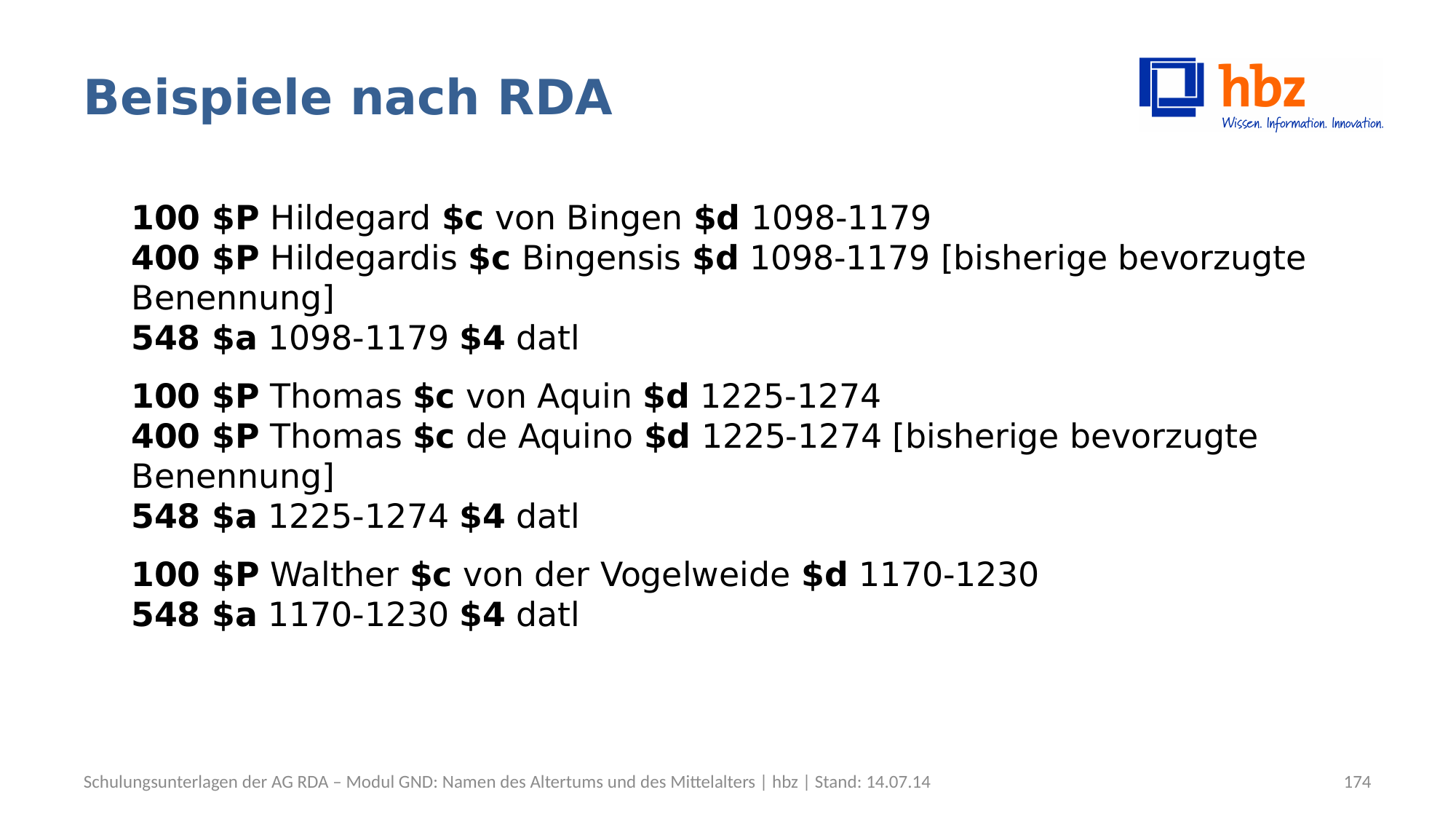

# Beispiele nach RDA
100 $P Hildegard $c von Bingen $d 1098-1179
400 $P Hildegardis $c Bingensis $d 1098-1179 [bisherige bevorzugte Benennung]
548 $a 1098-1179 $4 datl
100 $P Thomas $c von Aquin $d 1225-1274
400 $P Thomas $c de Aquino $d 1225-1274 [bisherige bevorzugte Benennung]
548 $a 1225-1274 $4 datl
100 $P Walther $c von der Vogelweide $d 1170-1230
548 $a 1170-1230 $4 datl

Schulungsunterlagen der AG RDA – Modul GND: Namen des Altertums und des Mittelalters | hbz | Stand: 14.07.14
174